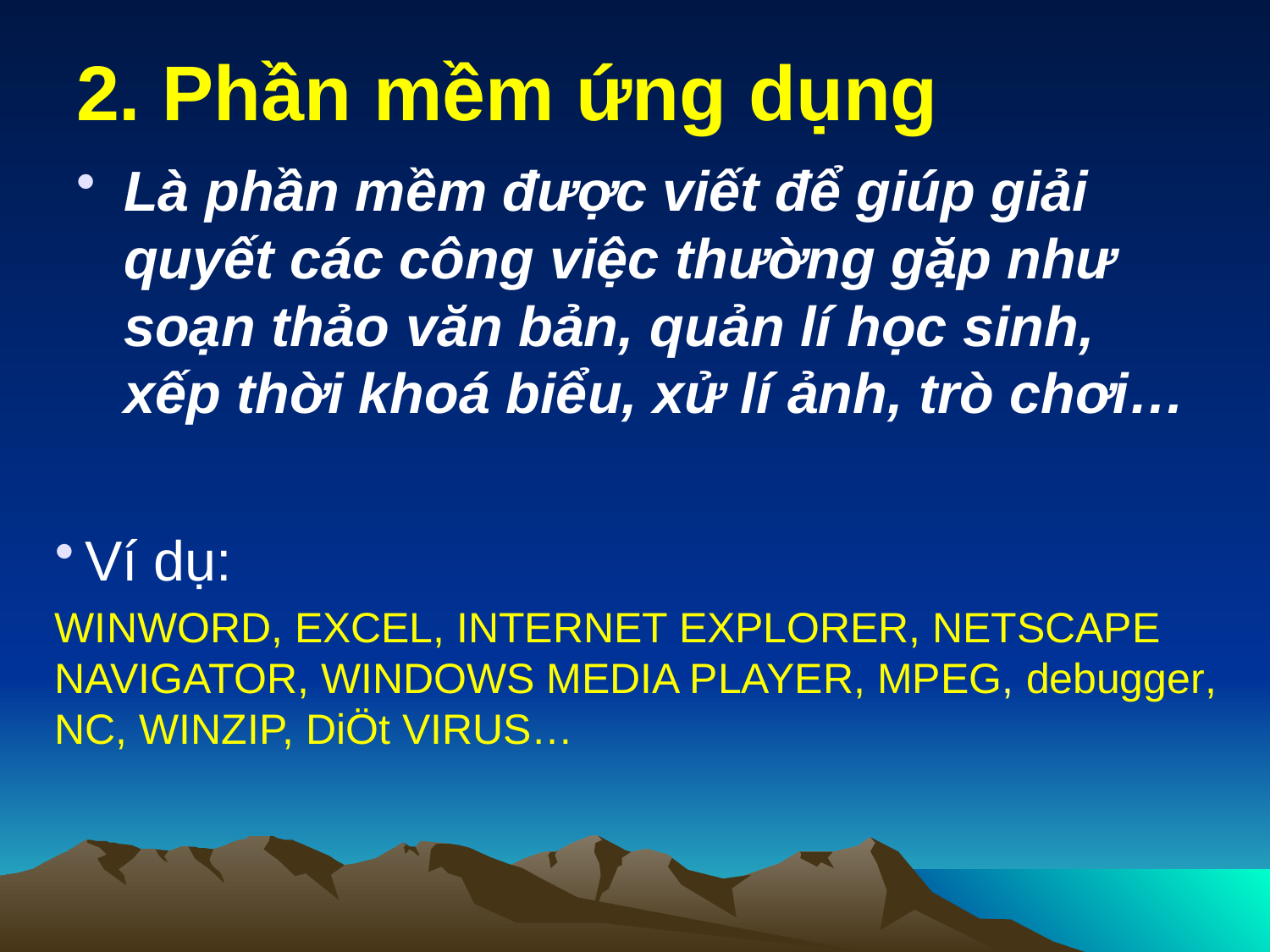

# 2. Phần mềm ứng dụng
Là phần mềm được viết để giúp giải quyết các công việc thường gặp như soạn thảo văn bản, quản lí học sinh, xếp thời khoá biểu, xử lí ảnh, trò chơi…
Ví dụ:
WINWORD, EXCEL, INTERNET EXPLORER, NETSCAPE NAVIGATOR, WINDOWS MEDIA PLAYER, MPEG, debugger, NC, WINZIP, DiÖt VIRUS…